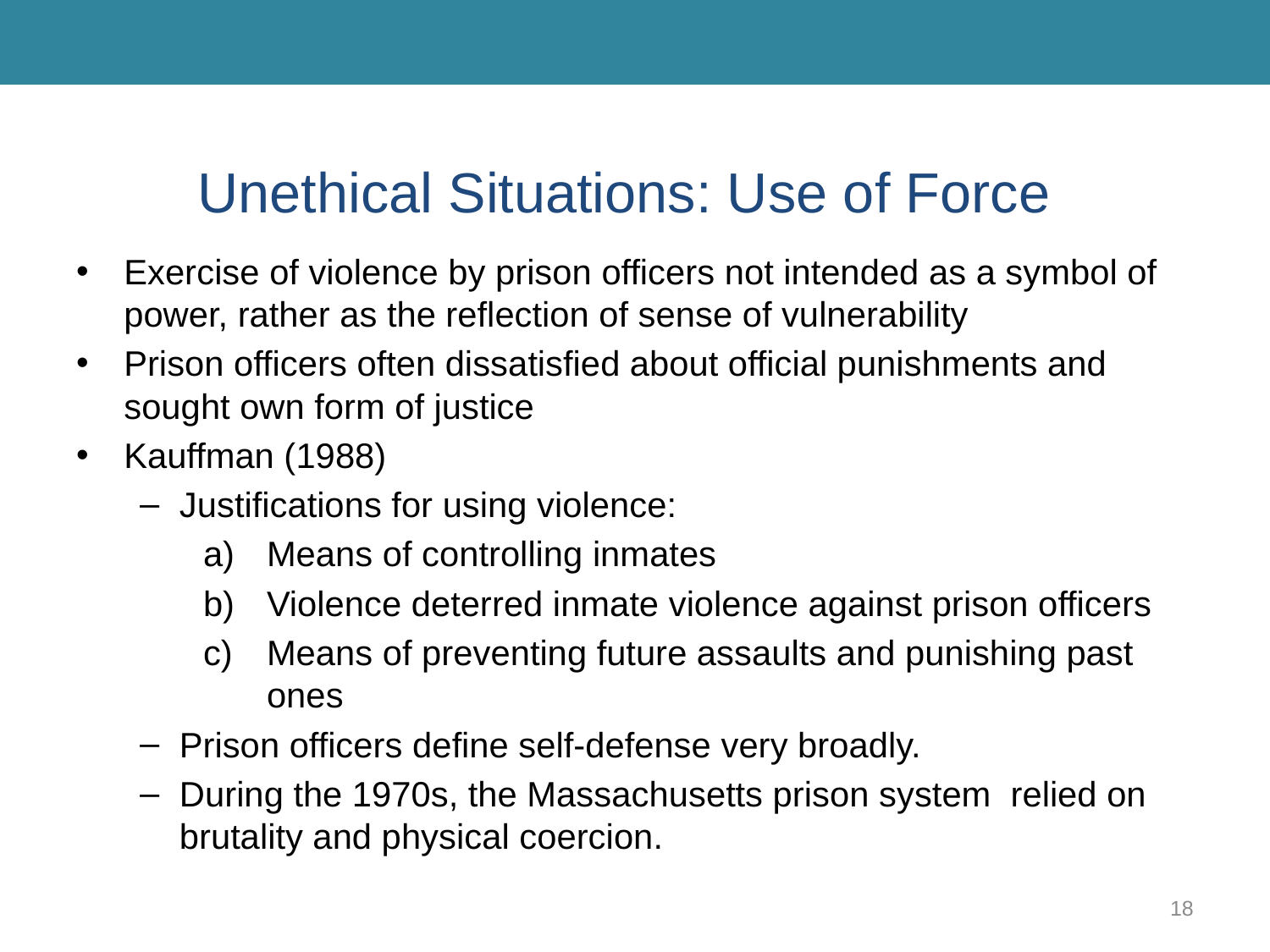

# Unethical Situations: Use of Force
Exercise of violence by prison officers not intended as a symbol of power, rather as the reflection of sense of vulnerability
Prison officers often dissatisfied about official punishments and sought own form of justice
Kauffman (1988)
Justifications for using violence:
Means of controlling inmates
Violence deterred inmate violence against prison officers
Means of preventing future assaults and punishing past ones
Prison officers define self-defense very broadly.
During the 1970s, the Massachusetts prison system  relied on brutality and physical coercion.
18